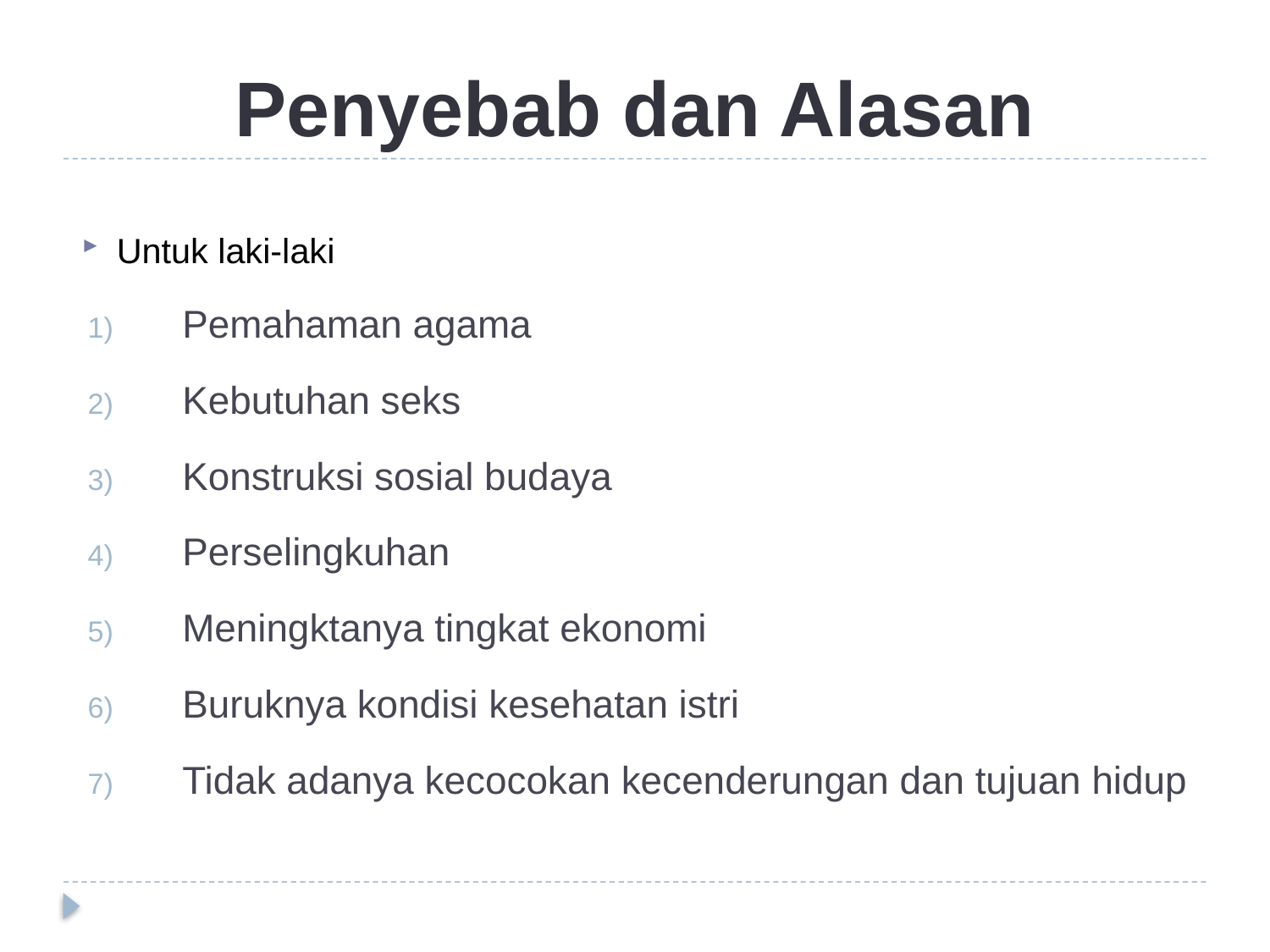

# Penyebab dan Alasan
Untuk laki-laki
Pemahaman agama
Kebutuhan seks
Konstruksi sosial budaya
Perselingkuhan
Meningktanya tingkat ekonomi
Buruknya kondisi kesehatan istri
Tidak adanya kecocokan kecenderungan dan tujuan hidup